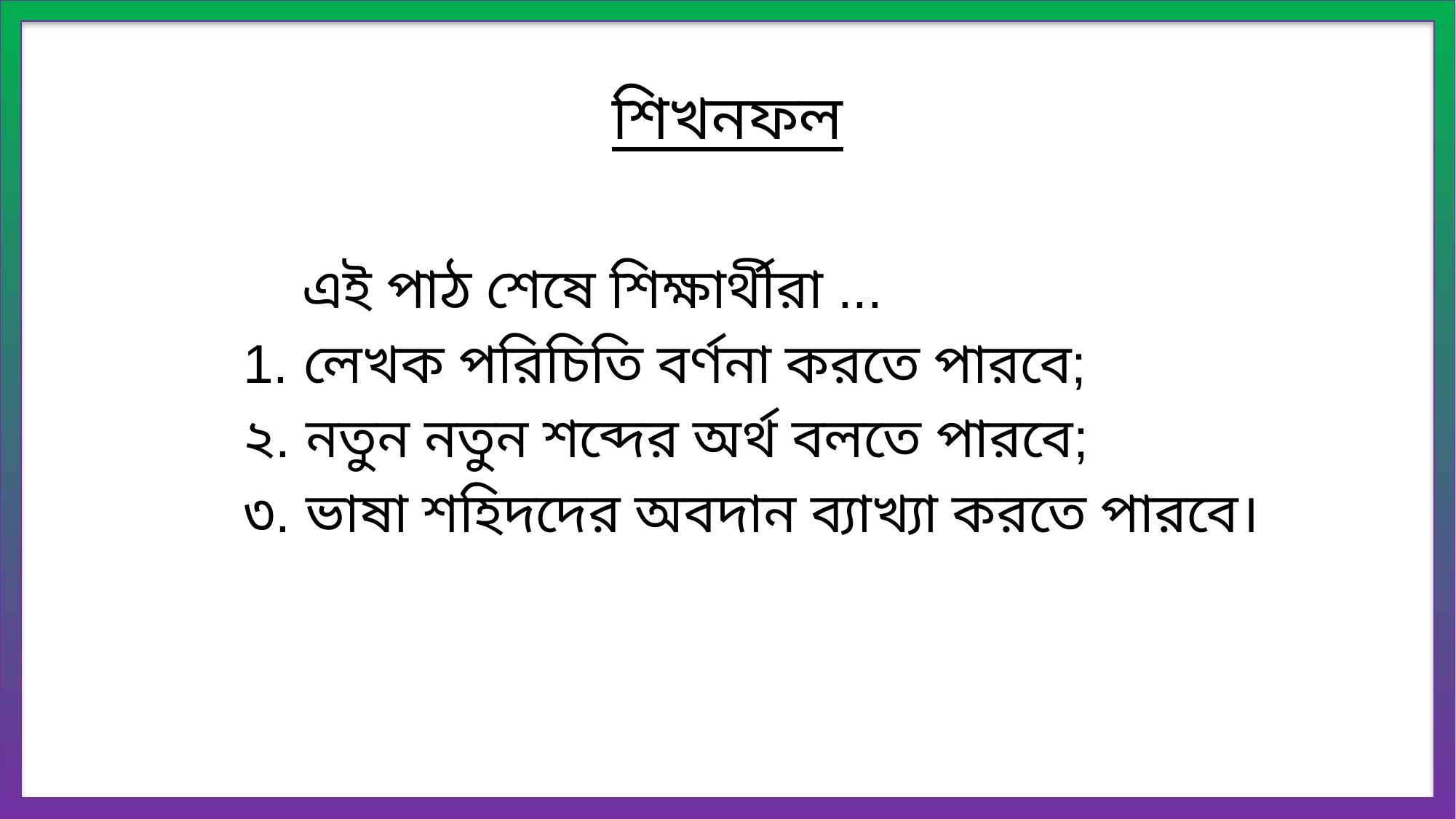

শিখনফল
        এই পাঠ শেষে শিক্ষার্থীরা ...
1. লেখক পরিচিতি বর্ণনা করতে পারবে;
২. নতুন নতুন শব্দের অর্থ বলতে পারবে;
৩. ভাষা শহিদদের অবদান ব্যাখ্যা করতে পারবে।